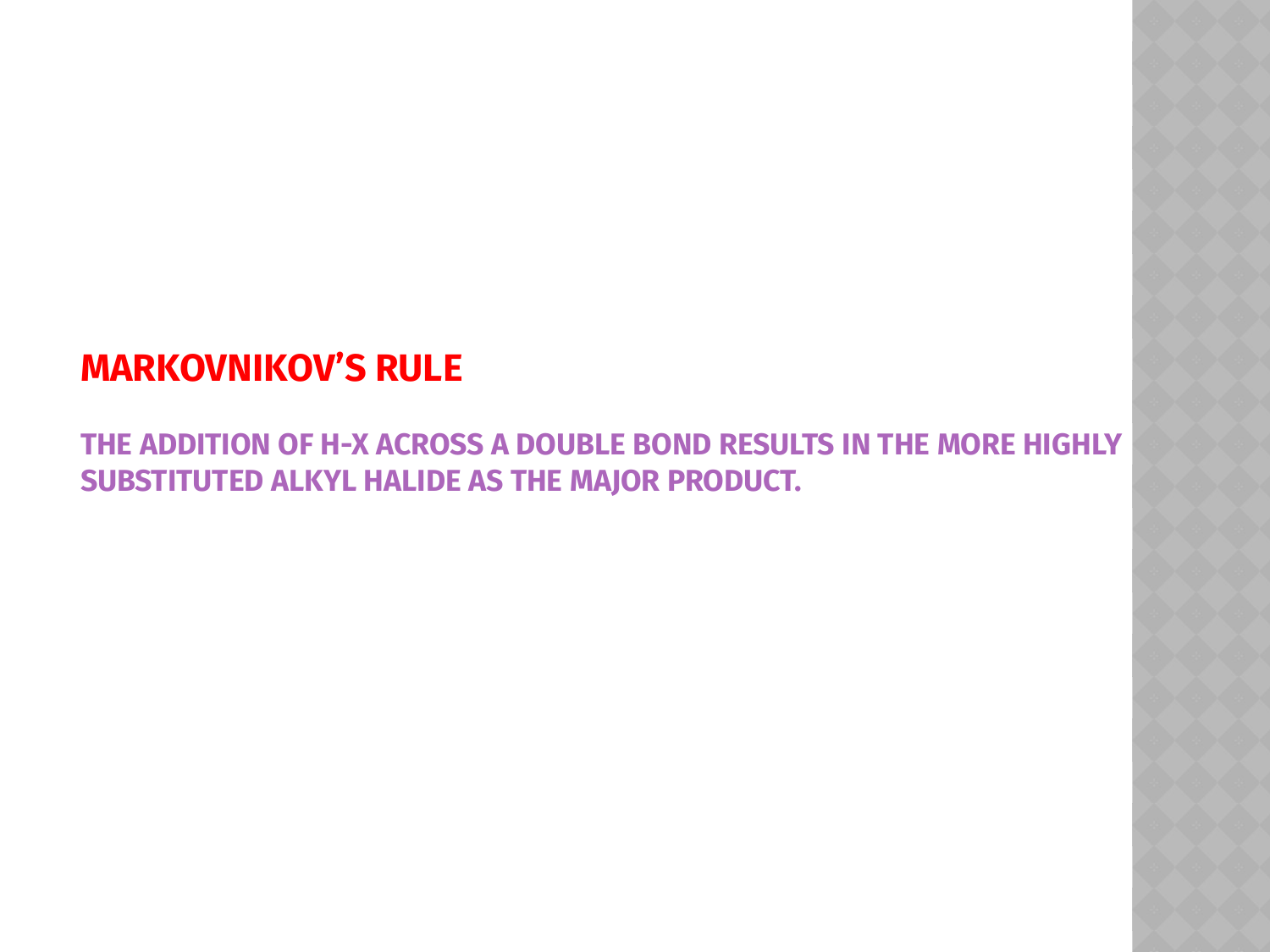

Markovnikov’s Rule
The addition of H-X across a double bond results in the more highly substituted alkyl halide as the major product.